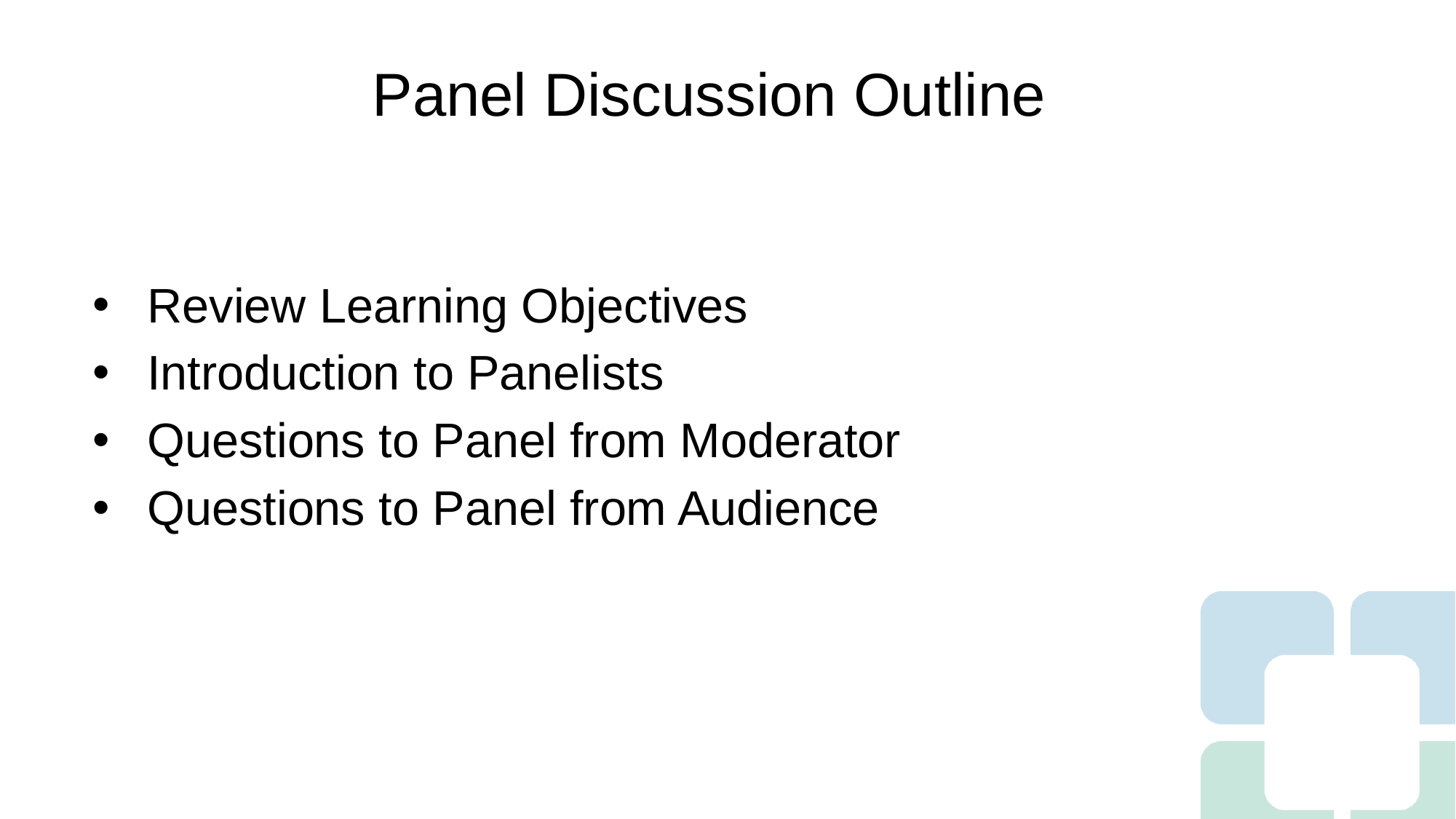

# Panel Discussion Outline
Review Learning Objectives
Introduction to Panelists
Questions to Panel from Moderator
Questions to Panel from Audience